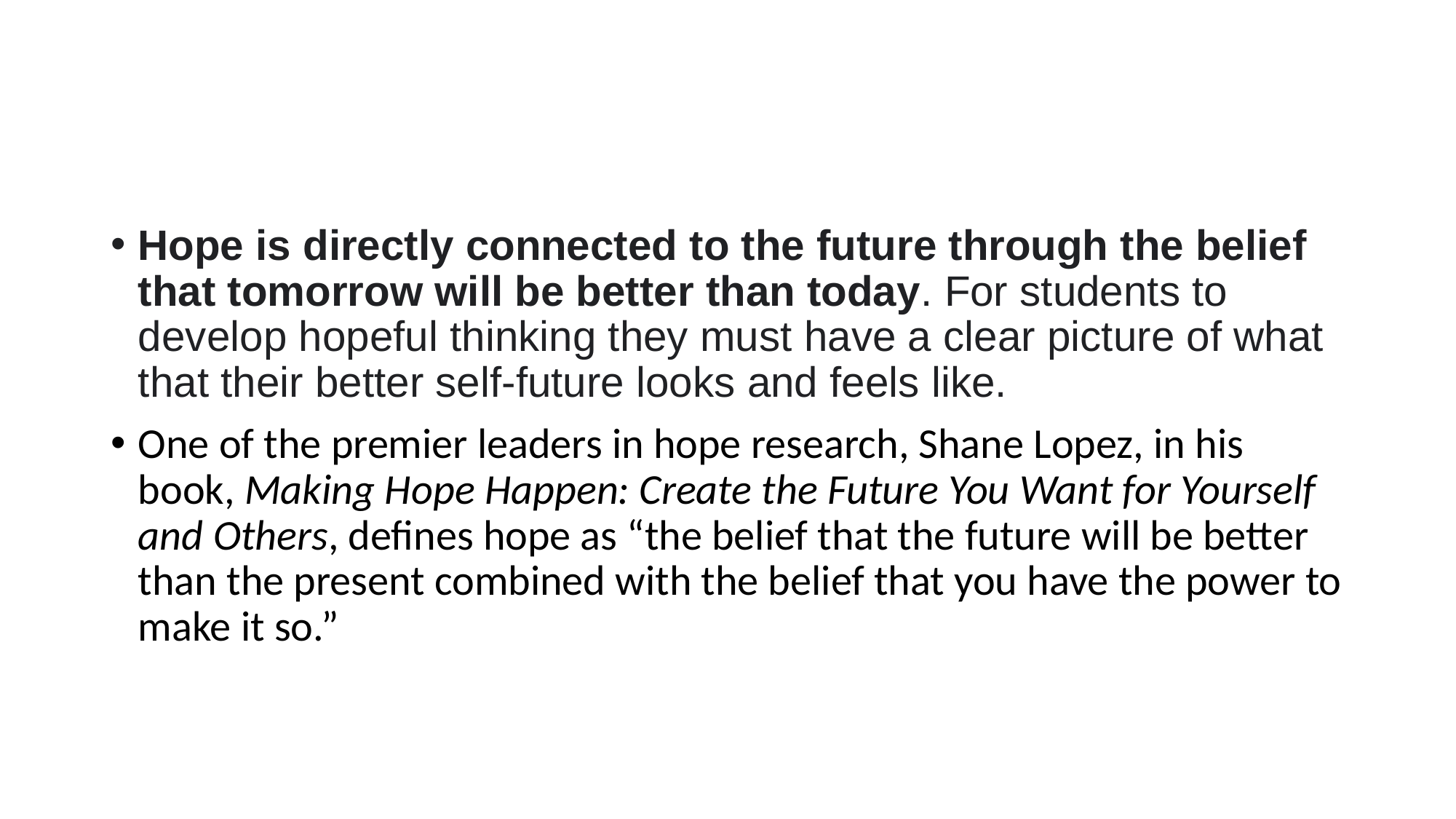

#
Hope is directly connected to the future through the belief that tomorrow will be better than today. For students to develop hopeful thinking they must have a clear picture of what that their better self-future looks and feels like.
One of the premier leaders in hope research, Shane Lopez, in his book, Making Hope Happen: Create the Future You Want for Yourself and Others, defines hope as “the belief that the future will be better than the present combined with the belief that you have the power to make it so.”